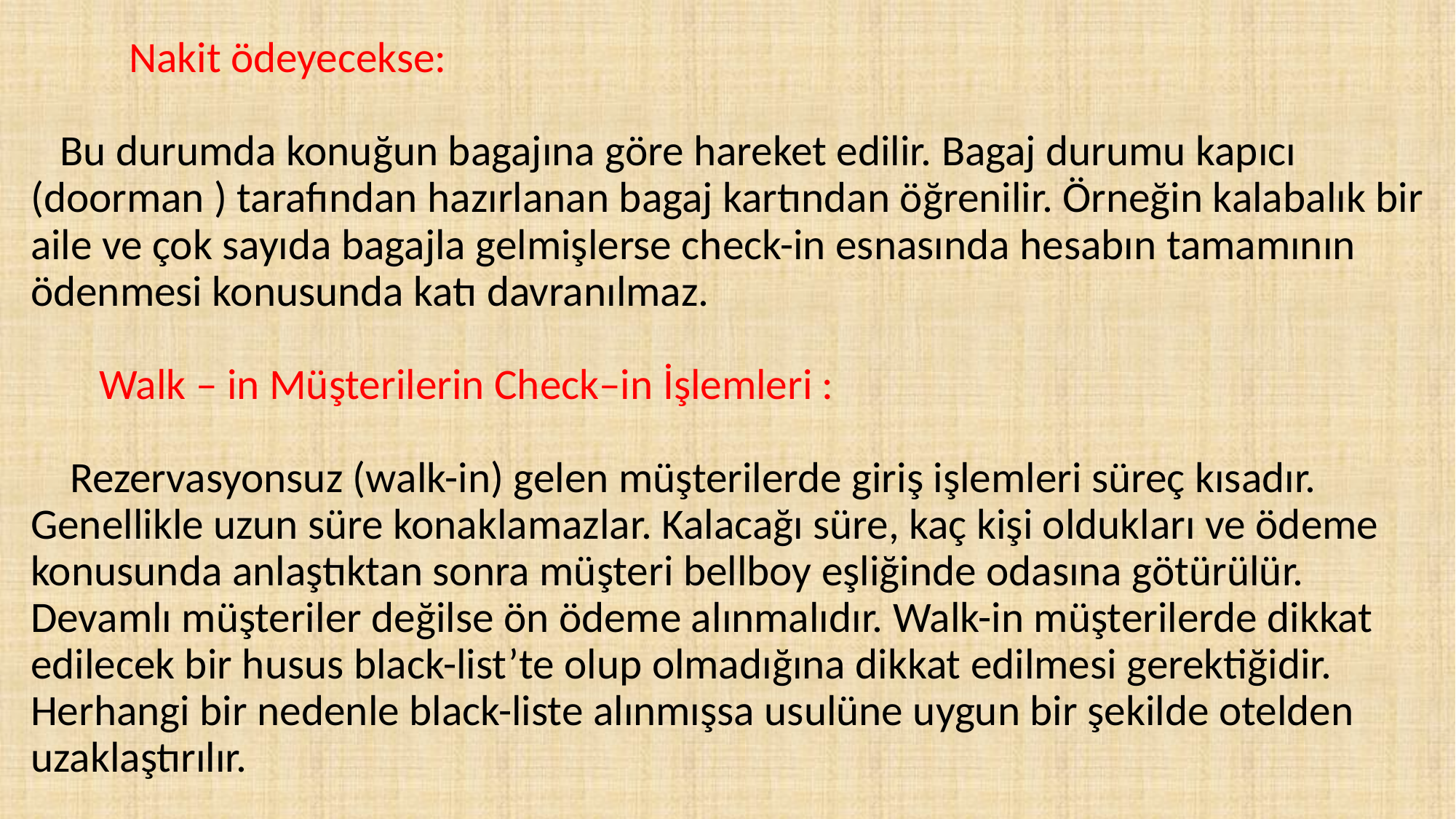

# Nakit ödeyecekse: Bu durumda konuğun bagajına göre hareket edilir. Bagaj durumu kapıcı (doorman ) tarafından hazırlanan bagaj kartından öğrenilir. Örneğin kalabalık bir aile ve çok sayıda bagajla gelmişlerse check-in esnasında hesabın tamamının ödenmesi konusunda katı davranılmaz. Walk – in Müşterilerin Check–in İşlemleri : Rezervasyonsuz (walk-in) gelen müşterilerde giriş işlemleri süreç kısadır. Genellikle uzun süre konaklamazlar. Kalacağı süre, kaç kişi oldukları ve ödeme konusunda anlaştıktan sonra müşteri bellboy eşliğinde odasına götürülür. Devamlı müşteriler değilse ön ödeme alınmalıdır. Walk-in müşterilerde dikkat edilecek bir husus black-list’te olup olmadığına dikkat edilmesi gerektiğidir. Herhangi bir nedenle black-liste alınmışsa usulüne uygun bir şekilde otelden uzaklaştırılır.